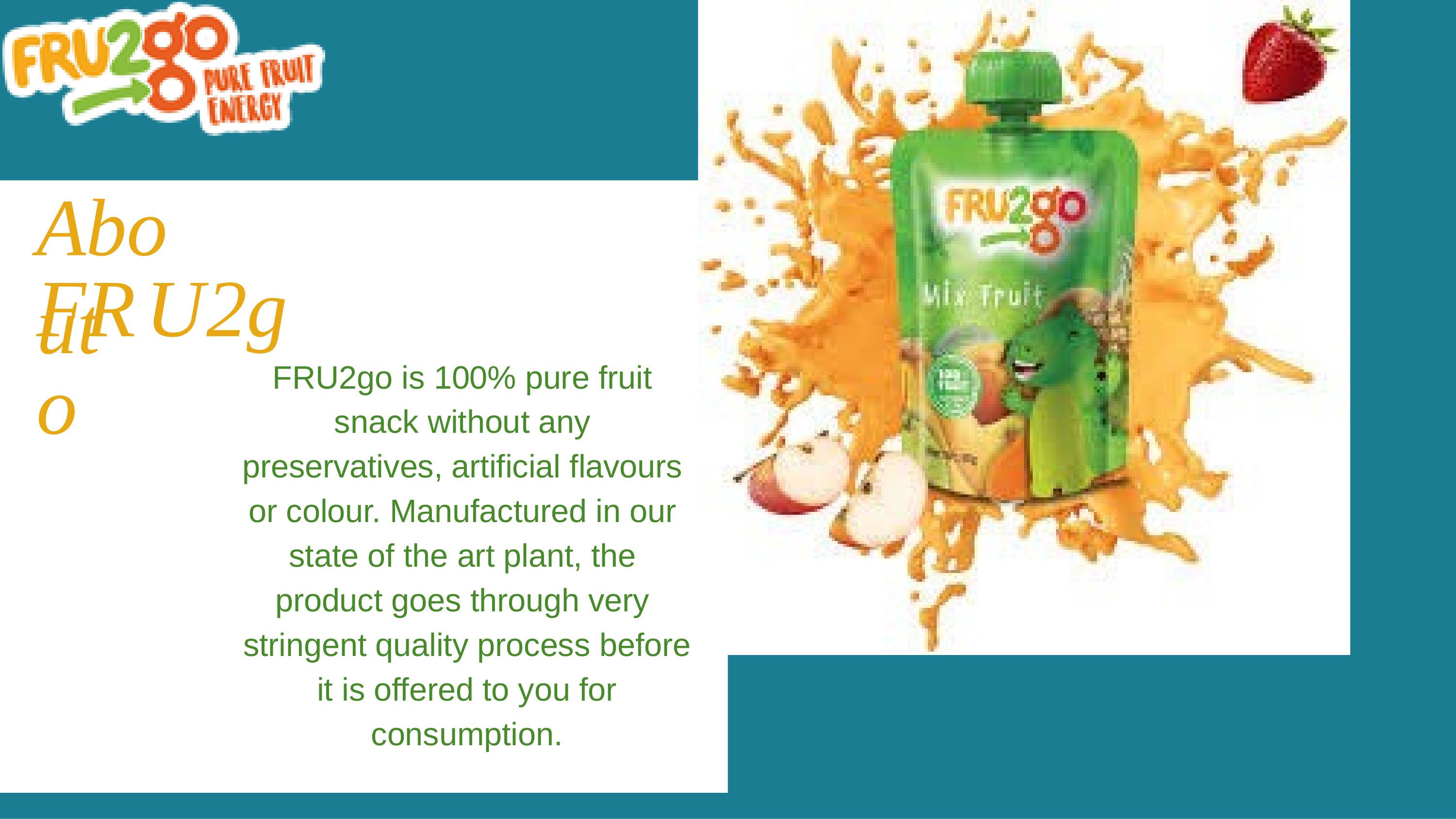

# About

FRU2go
FRU2go is 100% pure fruit  snack without any  preservatives, artificial flavours  or colour. Manufactured in our  state of the art plant, the  product goes through very  stringent quality process before  it is offered to you for  consumption.